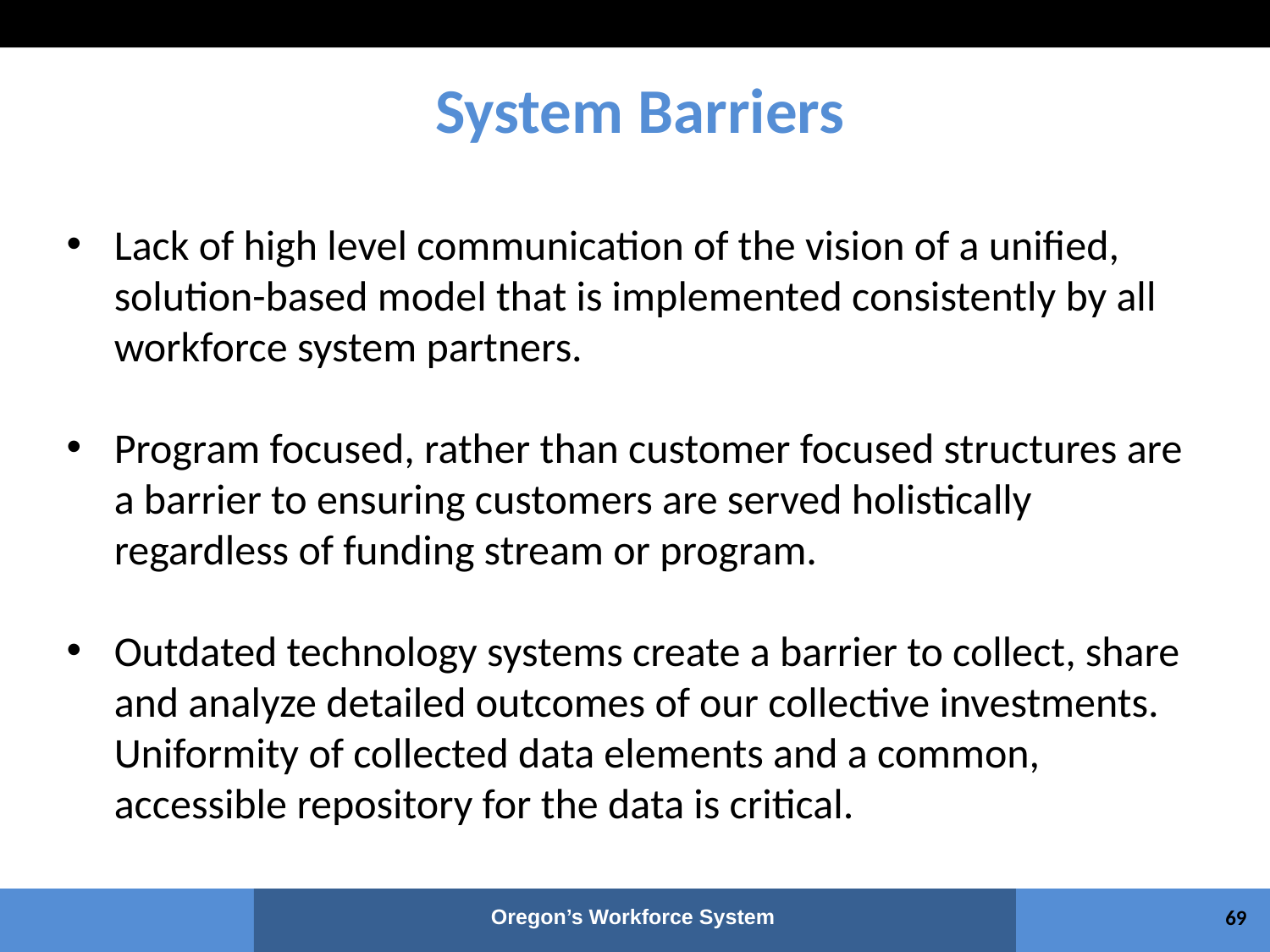

# System Barriers

Lack of high level communication of the vision of a unified, solution-based model that is implemented consistently by all workforce system partners.

Program focused, rather than customer focused structures are a barrier to ensuring customers are served holistically regardless of funding stream or program.

Outdated technology systems create a barrier to collect, share and analyze detailed outcomes of our collective investments. Uniformity of collected data elements and a common, accessible repository for the data is critical.

Oregon’s Workforce System
69